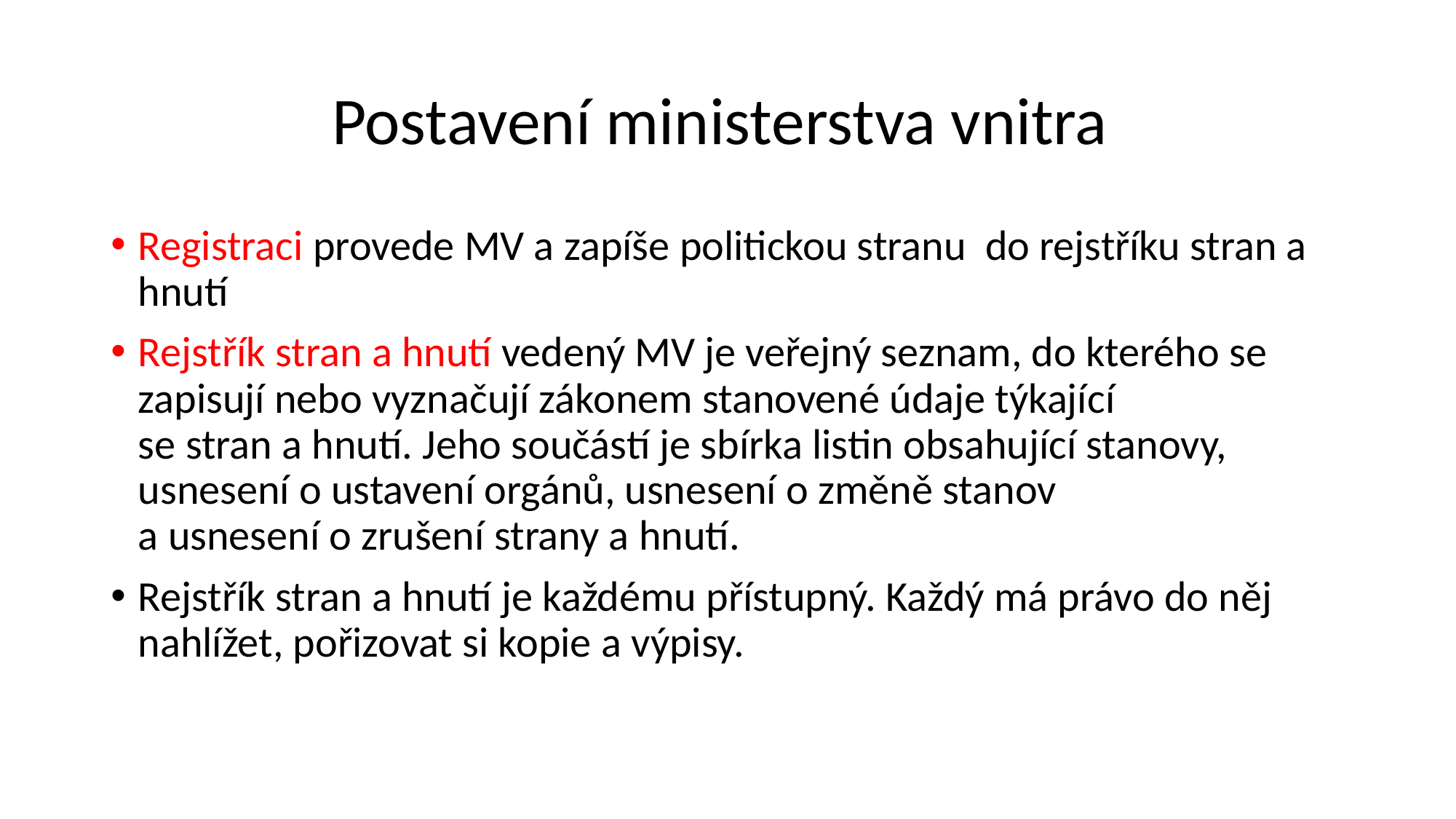

# Postavení ministerstva vnitra
Registraci provede MV a zapíše politickou stranu  do rejstříku stran a hnutí
Rejstřík stran a hnutí vedený MV je veřejný seznam, do kterého se zapisují nebo vyznačují zákonem stanovené údaje týkající se stran a hnutí. Jeho součástí je sbírka listin obsahující stanovy, usnesení o ustavení orgánů, usnesení o změně stanov a usnesení o zrušení strany a hnutí.
Rejstřík stran a hnutí je každému přístupný. Každý má právo do něj nahlížet, pořizovat si kopie a výpisy.